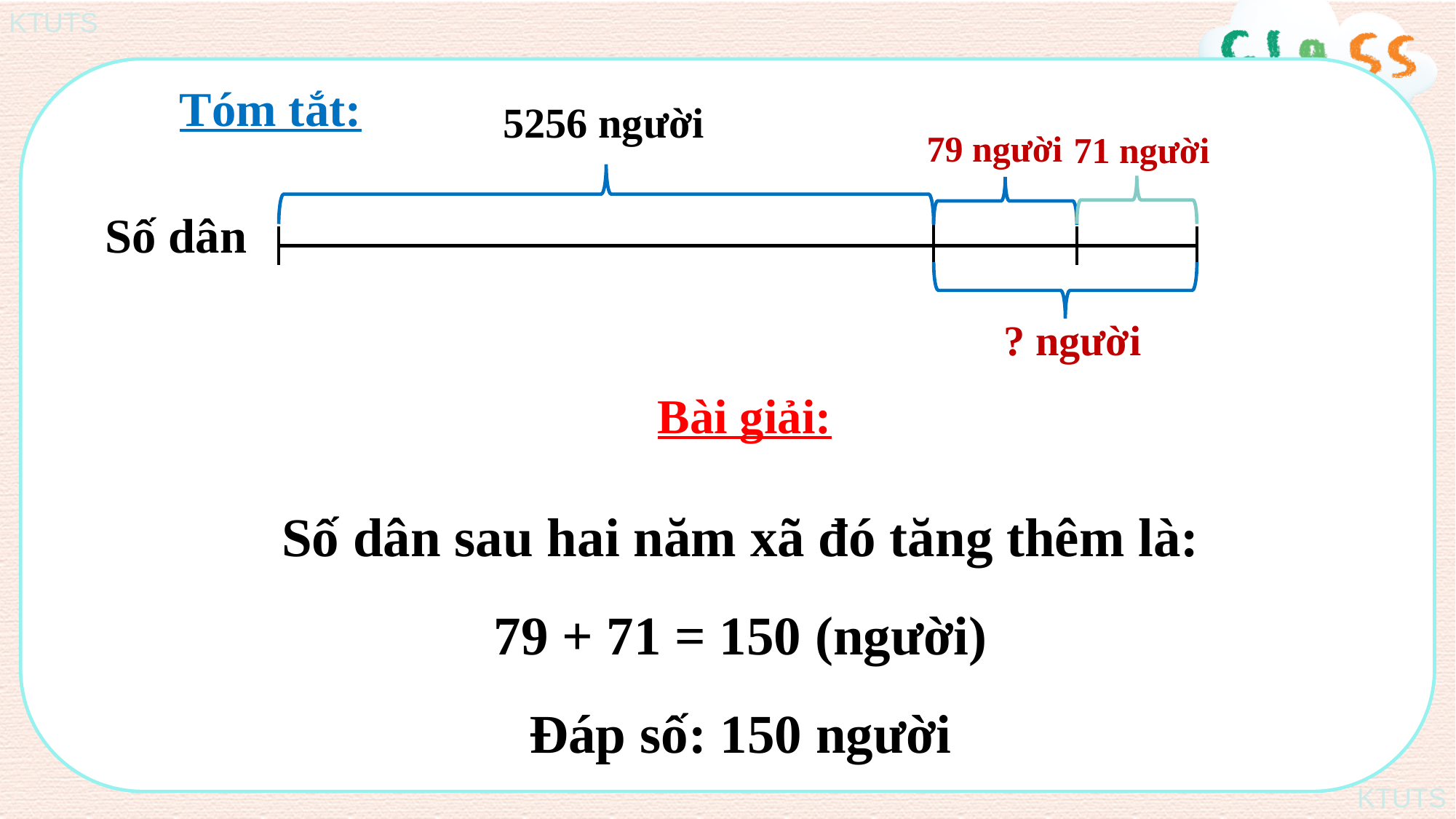

Tóm tắt:
5256 người
79 người
71 người

Số dân
? người
Bài giải:
Số dân sau hai năm xã đó tăng thêm là:
79 + 71 = 150 (người)
Đáp số: 150 người